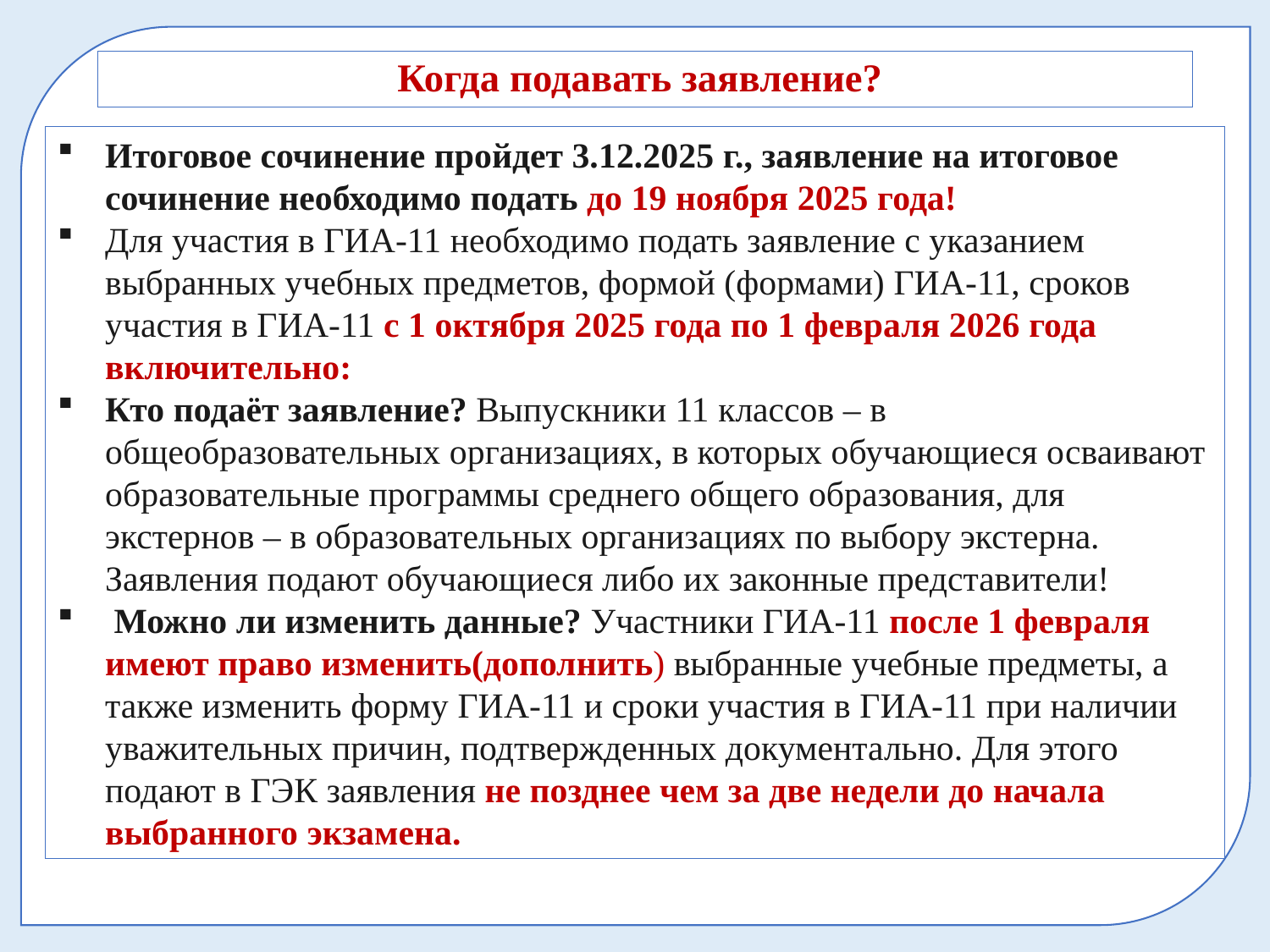

Когда подавать заявление?
Итоговое сочинение пройдет 3.12.2025 г., заявление на итоговое сочинение необходимо подать до 19 ноября 2025 года!
Для участия в ГИА-11 необходимо подать заявление с указанием выбранных учебных предметов, формой (формами) ГИА-11, сроков участия в ГИА-11 с 1 октября 2025 года по 1 февраля 2026 года включительно:
Кто подаёт заявление? Выпускники 11 классов – в общеобразовательных организациях, в которых обучающиеся осваивают образовательные программы среднего общего образования, для экстернов – в образовательных организациях по выбору экстерна. Заявления подают обучающиеся либо их законные представители!
 Можно ли изменить данные? Участники ГИА-11 после 1 февраля имеют право изменить(дополнить) выбранные учебные предметы, а также изменить форму ГИА-11 и сроки участия в ГИА-11 при наличии уважительных причин, подтвержденных документально. Для этого подают в ГЭК заявления не позднее чем за две недели до начала выбранного экзамена.